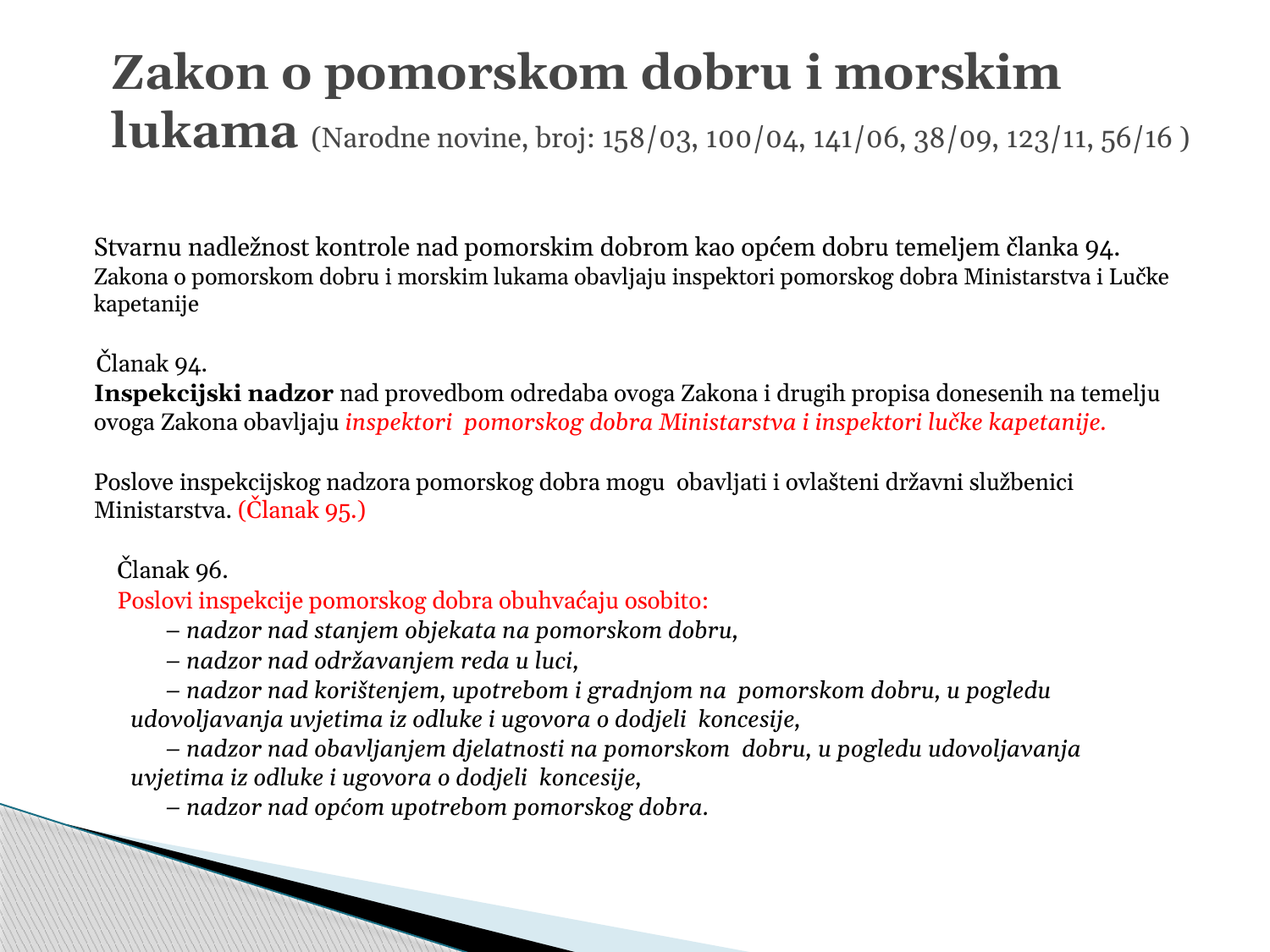

# Zakon o pomorskom dobru i morskim lukama (Narodne novine, broj: 158/03, 100/04, 141/06, 38/09, 123/11, 56/16 )

Stvarnu nadležnost kontrole nad pomorskim dobrom kao općem dobru temeljem članka 94.     Zakona o pomorskom dobru i morskim lukama obavljaju inspektori pomorskog dobra Ministarstva i Lučke kapetanije

Članak 94.
Inspekcijski nadzor nad provedbom odredaba ovoga Zakona i drugih propisa donesenih na temelju ovoga Zakona obavljaju inspektori  pomorskog dobra Ministarstva i inspektori lučke kapetanije.

Poslove inspekcijskog nadzora pomorskog dobra mogu  obavljati i ovlašteni državni službenici Ministarstva. (Članak 95.)

	Članak 96.
	Poslovi inspekcije pomorskog dobra obuhvaćaju osobito:
– nadzor nad stanjem objekata na pomorskom dobru,
– nadzor nad održavanjem reda u luci,
– nadzor nad korištenjem, upotrebom i gradnjom na  pomorskom dobru, u pogledu    	udovoljavanja uvjetima iz odluke i ugovora o dodjeli  koncesije,
– nadzor nad obavljanjem djelatnosti na pomorskom  dobru, u pogledu udovoljavanja 	  uvjetima iz odluke i ugovora o dodjeli  koncesije,
– nadzor nad općom upotrebom pomorskog dobra.